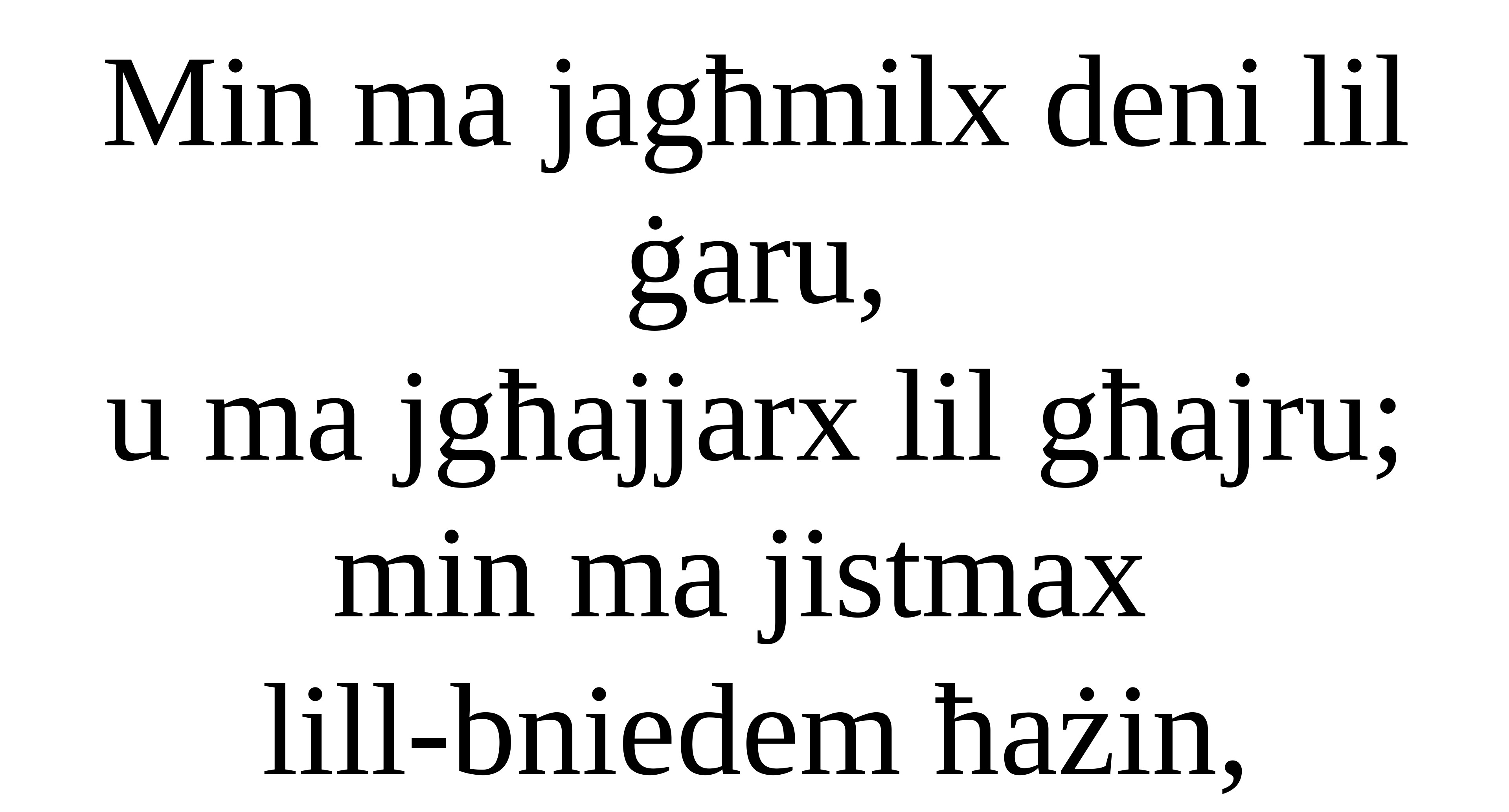

Min ma jagħmilx deni lil ġaru,
u ma jgħajjarx lil għajru;
min ma jistmax
lill-bniedem ħażin,